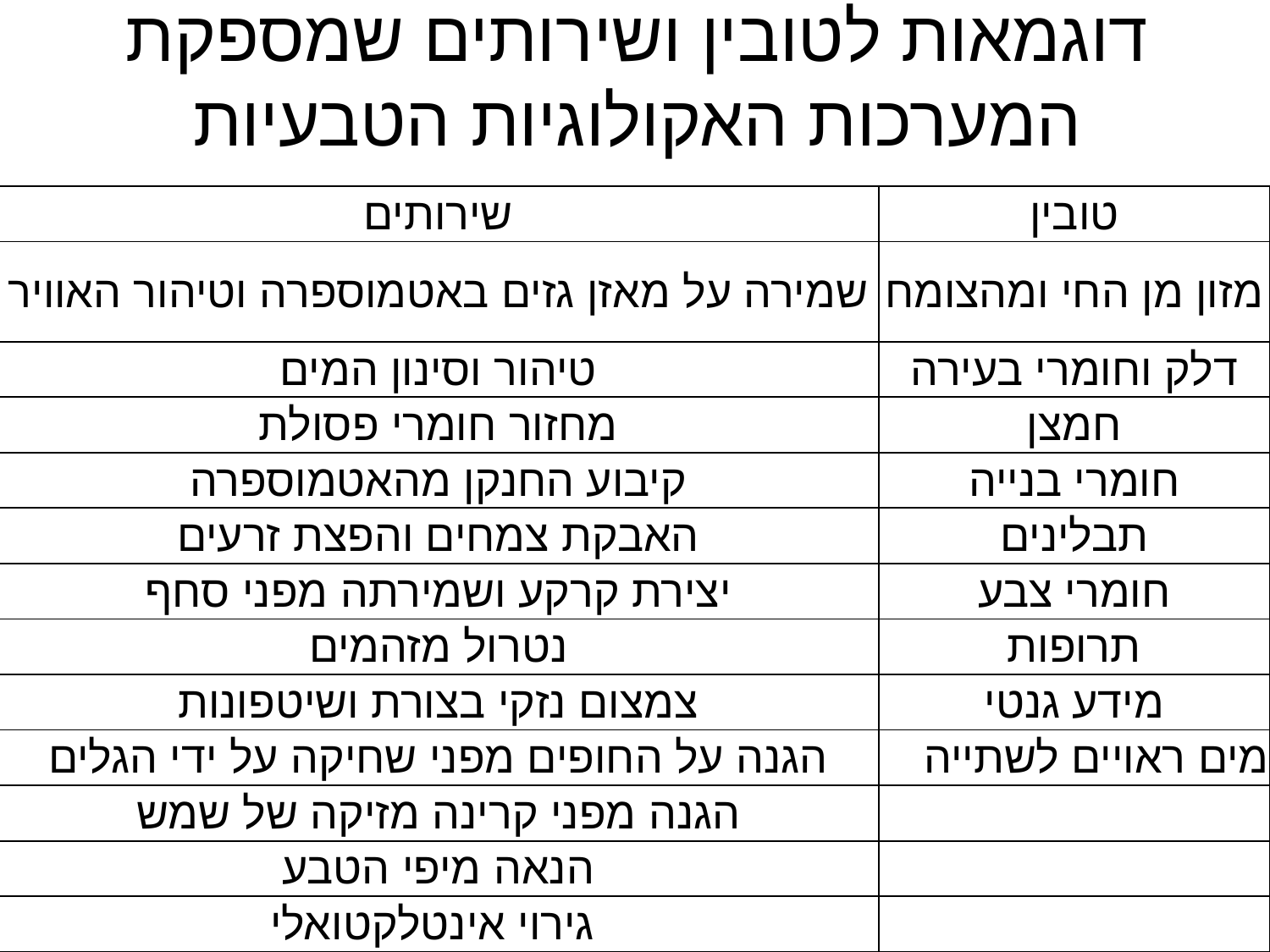

# דוגמאות לטובין ושירותים שמספקת המערכות האקולוגיות הטבעיות
| שירותים | טובין |
| --- | --- |
| שמירה על מאזן גזים באטמוספרה וטיהור האוויר | מזון מן החי ומהצומח |
| טיהור וסינון המים | דלק וחומרי בעירה |
| מחזור חומרי פסולת | חמצן |
| קיבוע החנקן מהאטמוספרה | חומרי בנייה |
| האבקת צמחים והפצת זרעים | תבלינים |
| יצירת קרקע ושמירתה מפני סחף | חומרי צבע |
| נטרול מזהמים | תרופות |
| צמצום נזקי בצורת ושיטפונות | מידע גנטי |
| הגנה על החופים מפני שחיקה על ידי הגלים | מים ראויים לשתייה |
| הגנה מפני קרינה מזיקה של שמש |  |
| הנאה מיפי הטבע |  |
| גירוי אינטלקטואלי |  |